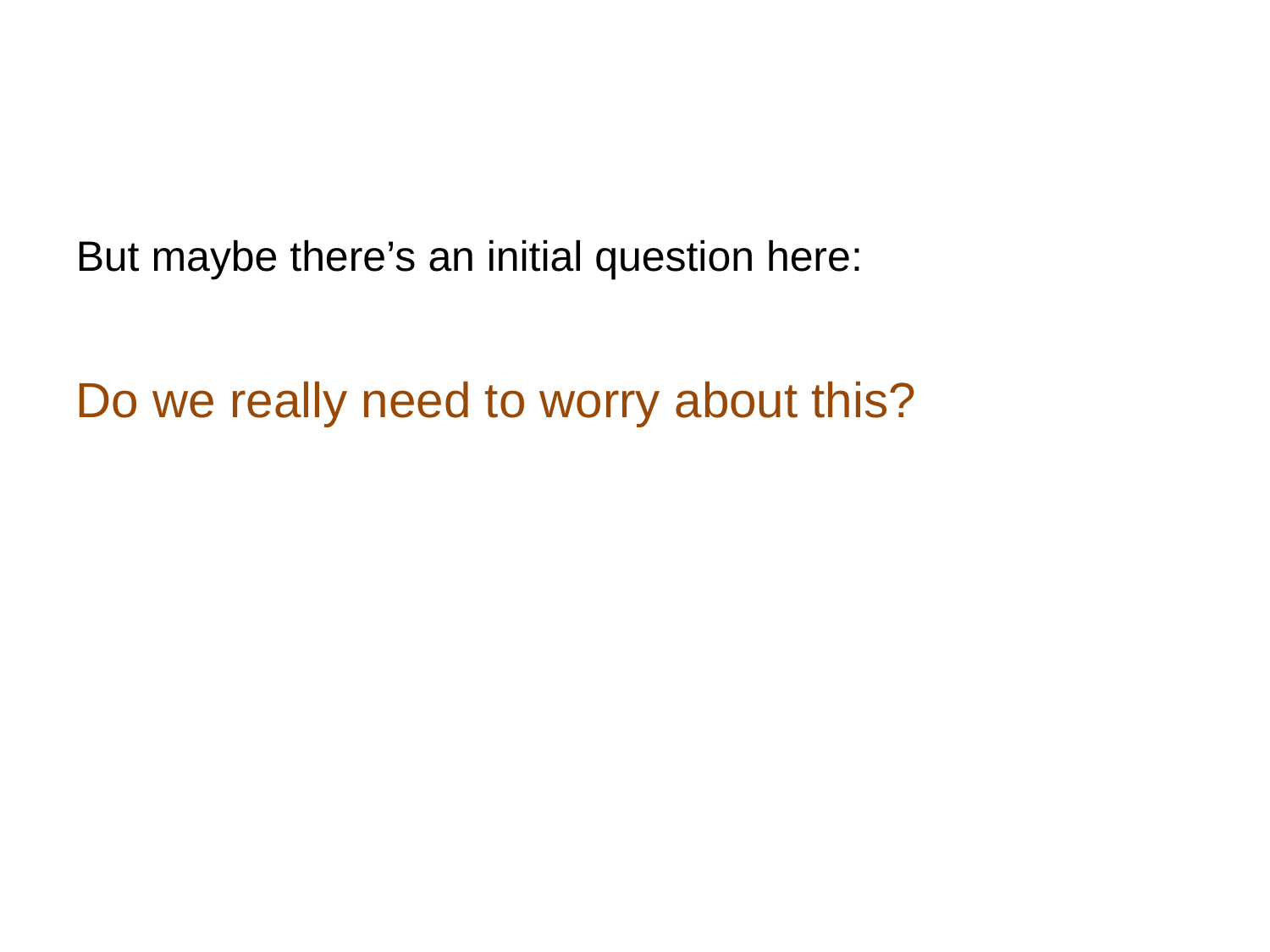

But maybe there’s an initial question here:

Do we really need to worry about this?